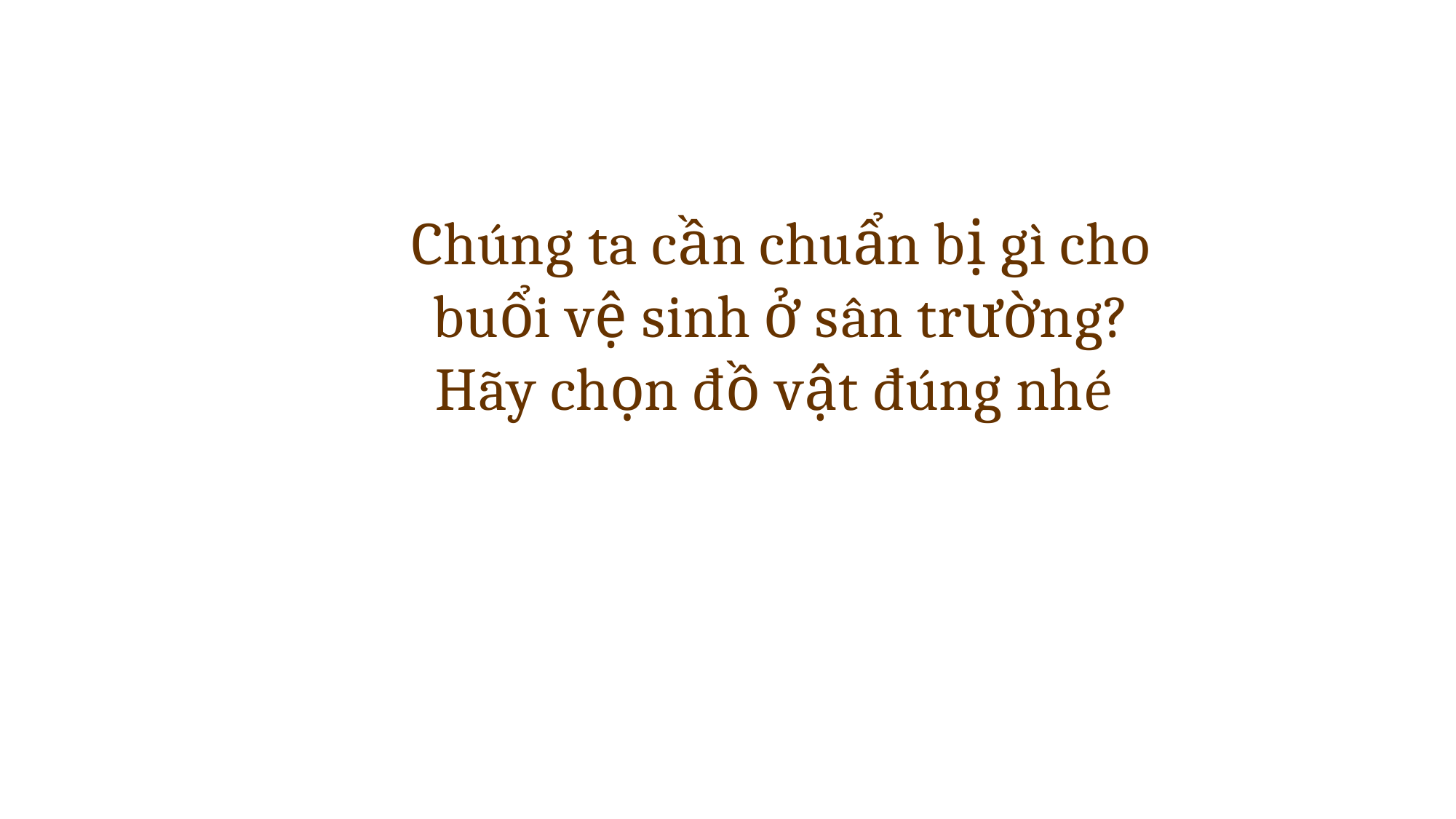

Chúng ta cần chuẩn bị gì cho buổi vệ sinh ở sân trường?
Hãy chọn đồ vật đúng nhé